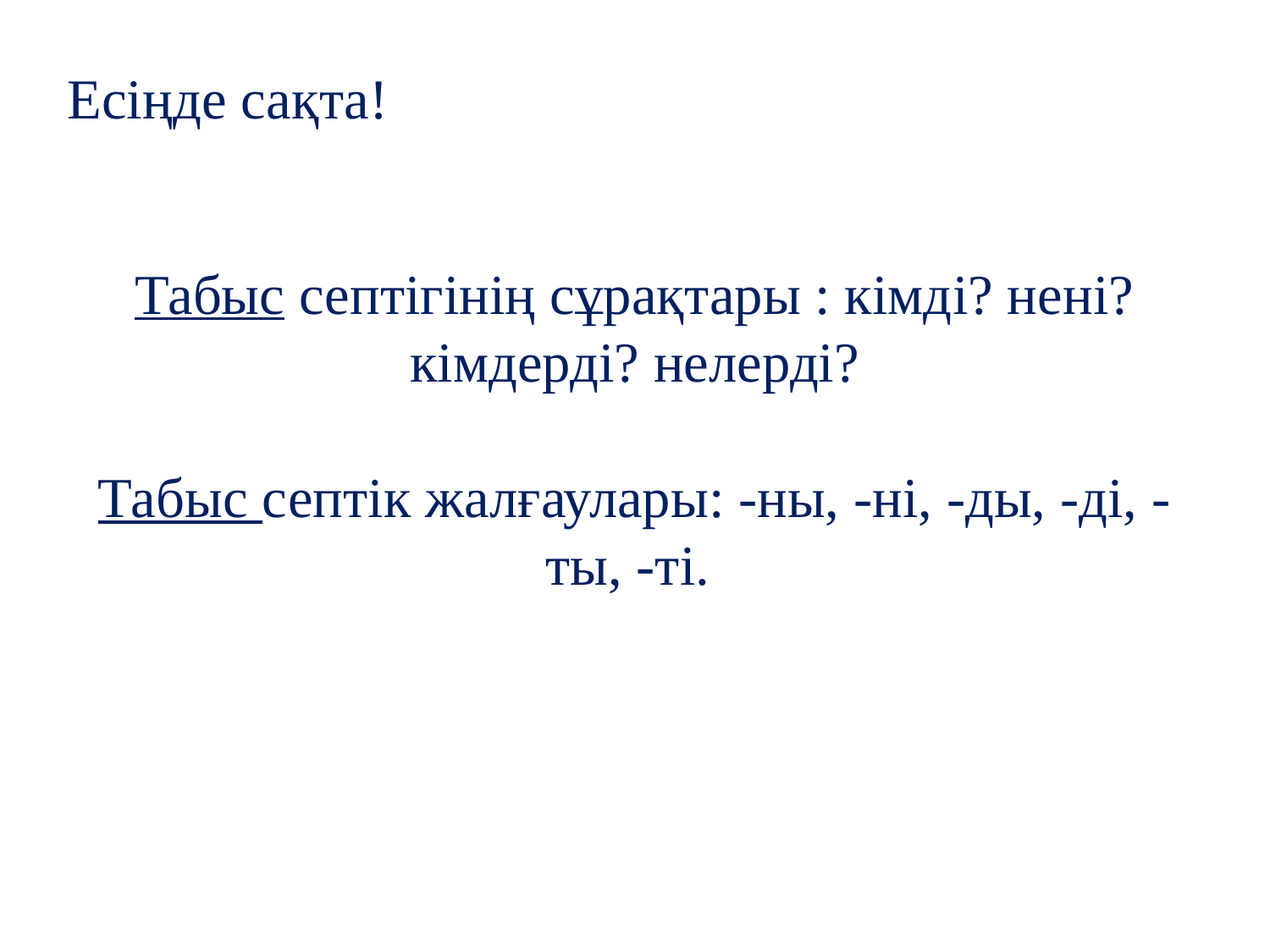

# Табыс септігінің сұрақтары : кімді? нені? кімдерді? нелерді? Табыс септік жалғаулары: -ны, -ні, -ды, -ді, -ты, -ті.
Есіңде сақта!